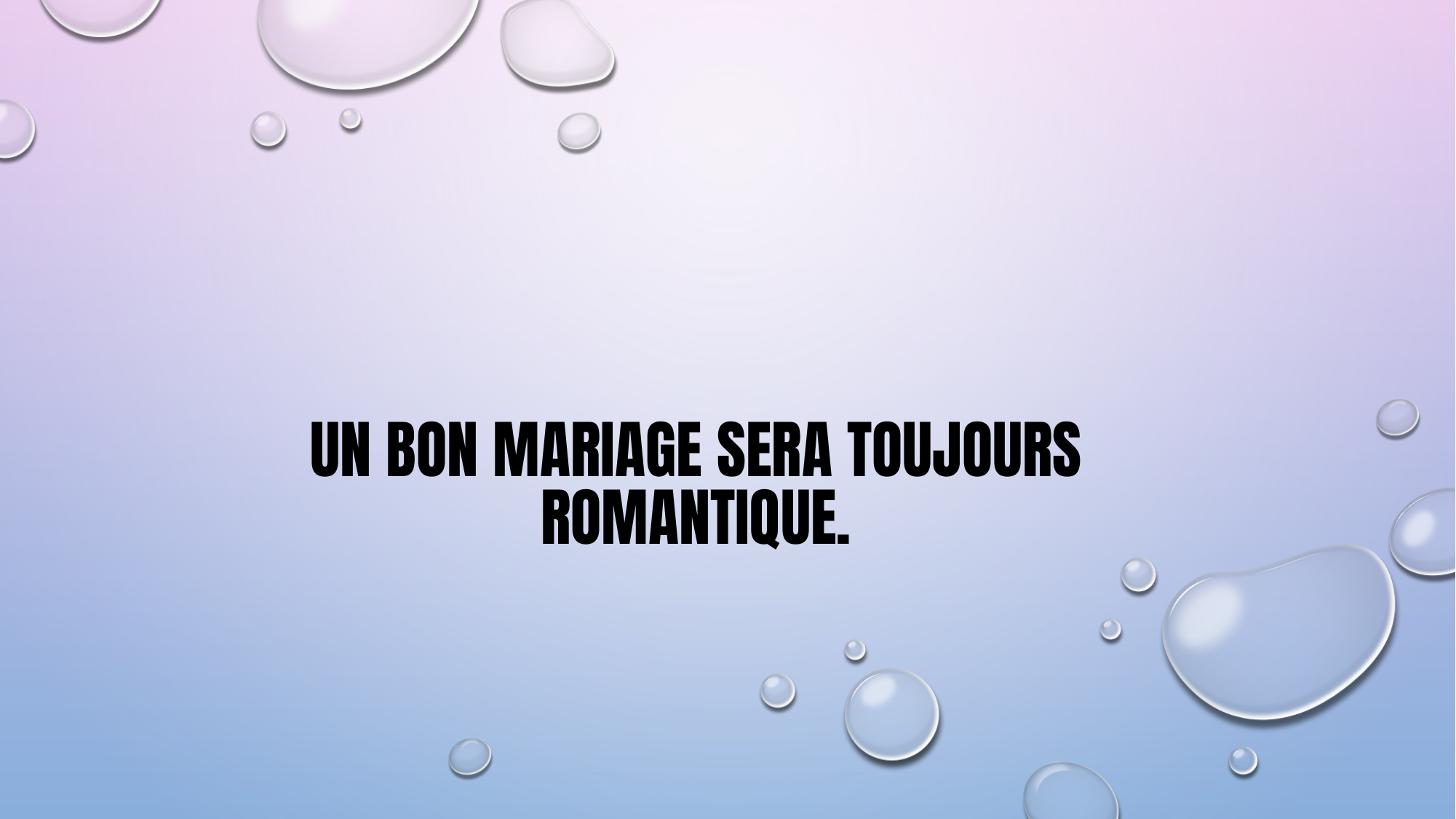

# Un bon mariage sera toujours romantique.